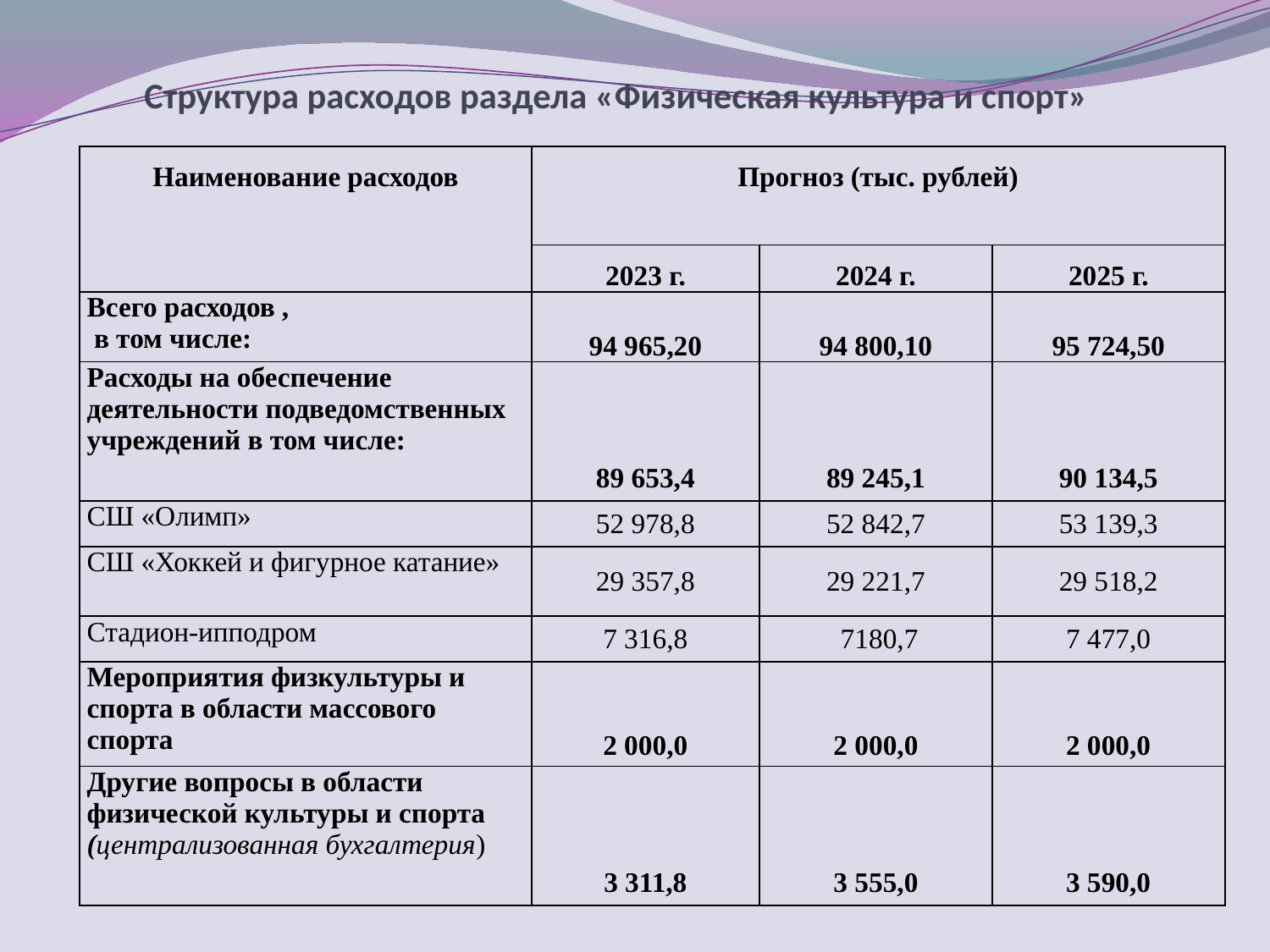

# Структура расходов раздела «Физическая культура и спорт»
| Наименование расходов | Прогноз (тыс. рублей) |  |  |
| --- | --- | --- | --- |
|  | 2023 г. | 2024 г. | 2025 г. |
| Всего расходов , в том числе: | 94 965,20 | 94 800,10 | 95 724,50 |
| Расходы на обеспечение деятельности подведомственных учреждений в том числе: | 89 653,4 | 89 245,1 | 90 134,5 |
| СШ «Олимп» | 52 978,8 | 52 842,7 | 53 139,3 |
| СШ «Хоккей и фигурное катание» | 29 357,8 | 29 221,7 | 29 518,2 |
| Стадион-ипподром | 7 316,8 | 7180,7 | 7 477,0 |
| Мероприятия физкультуры и спорта в области массового спорта | 2 000,0 | 2 000,0 | 2 000,0 |
| Другие вопросы в области физической культуры и спорта (централизованная бухгалтерия) | 3 311,8 | 3 555,0 | 3 590,0 |